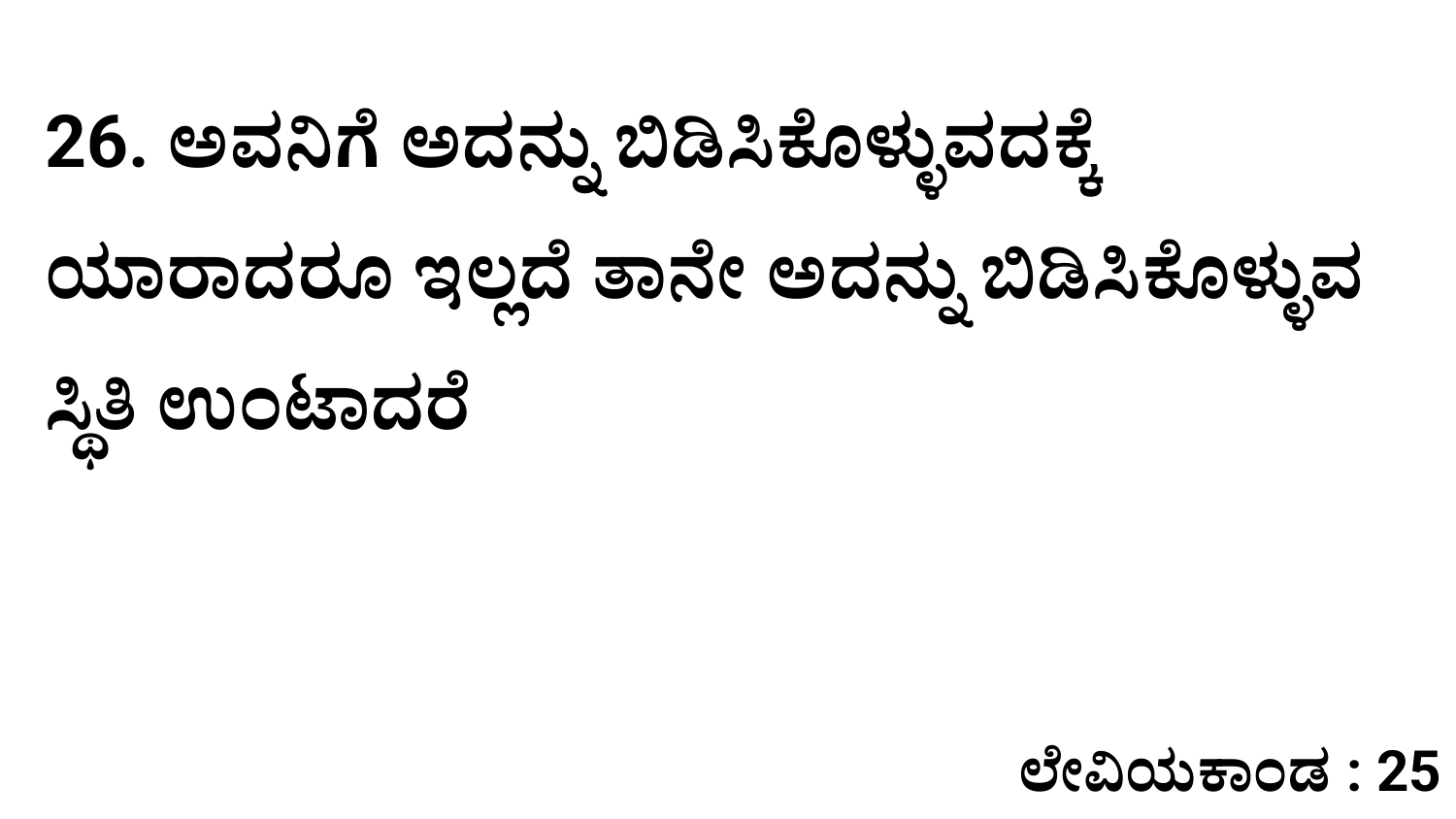

26. ಅವನಿಗೆ ಅದನ್ನು ಬಿಡಿಸಿಕೊಳ್ಳುವದಕ್ಕೆ ಯಾರಾದರೂ ಇಲ್ಲದೆ ತಾನೇ ಅದನ್ನು ಬಿಡಿಸಿಕೊಳ್ಳುವ ಸ್ಥಿತಿ ಉಂಟಾದರೆ
ಲೇವಿಯಕಾಂಡ : 25